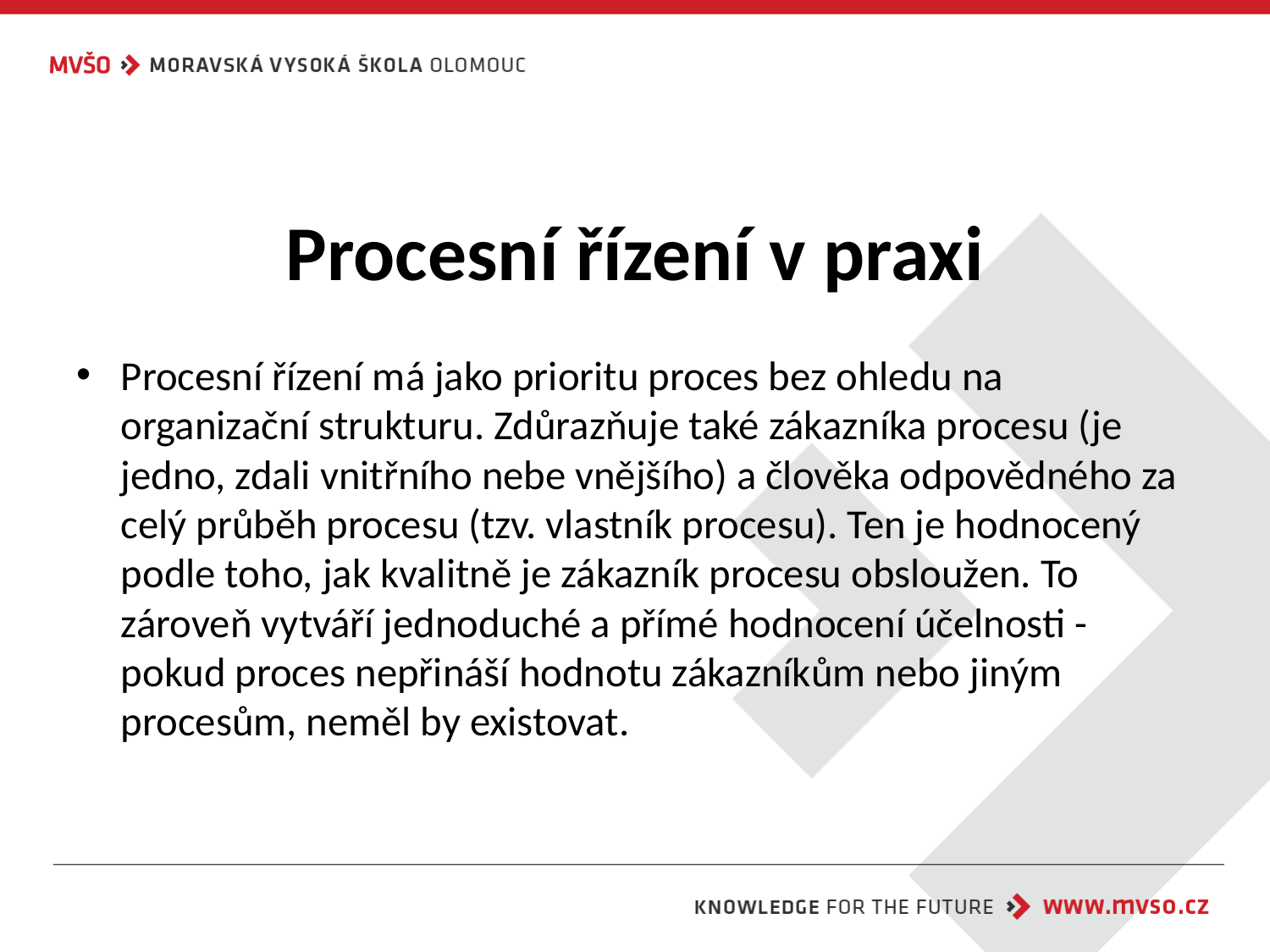

# Procesní řízení v praxi
Procesní řízení má jako prioritu proces bez ohledu na organizační strukturu. Zdůrazňuje také zákazníka procesu (je jedno, zdali vnitřního nebe vnějšího) a člověka odpovědného za celý průběh procesu (tzv. vlastník procesu). Ten je hodnocený podle toho, jak kvalitně je zákazník procesu obsloužen. To zároveň vytváří jednoduché a přímé hodnocení účelnosti - pokud proces nepřináší hodnotu zákazníkům nebo jiným procesům, neměl by existovat.